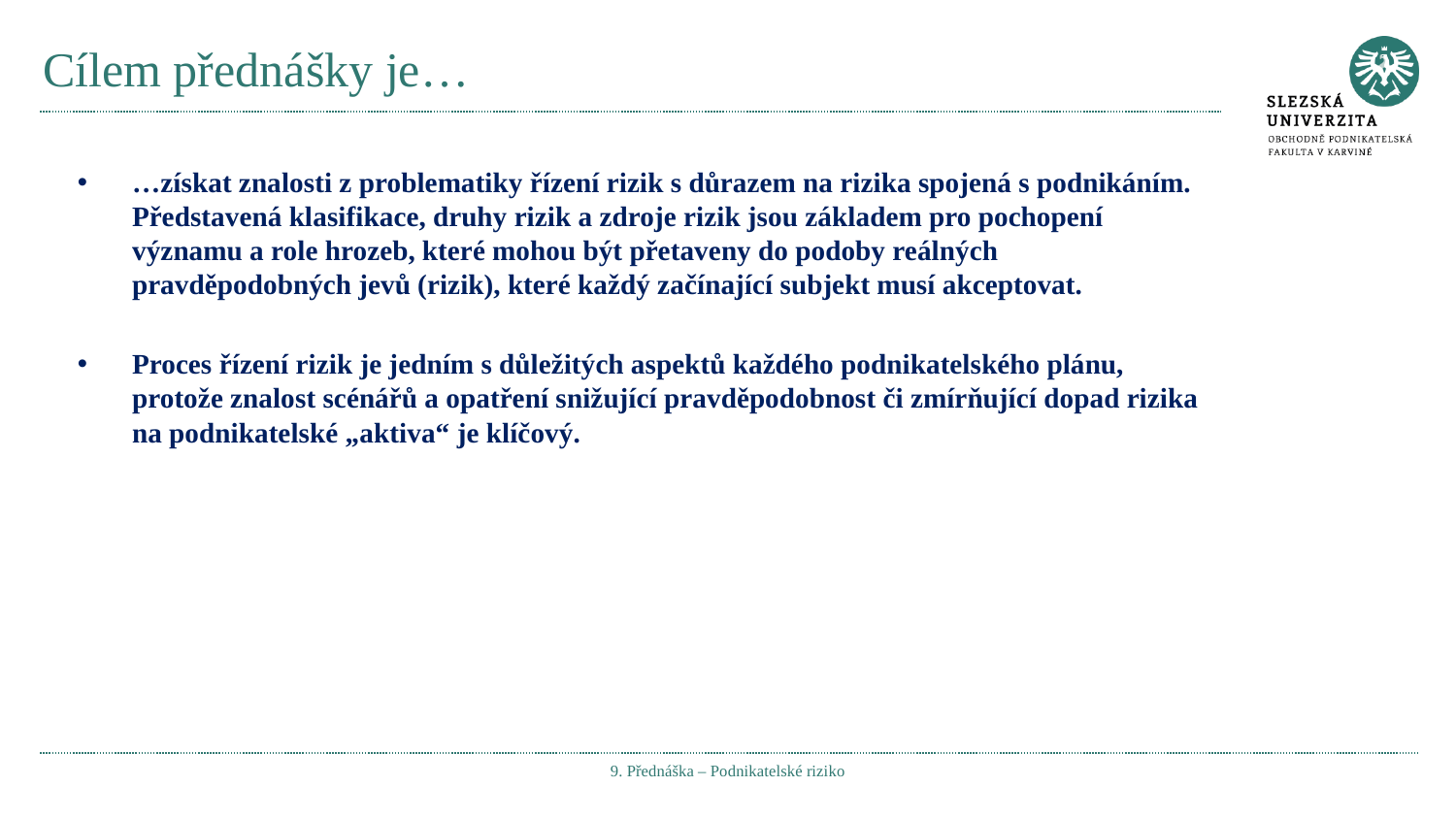

# Cílem přednášky je…
…získat znalosti z problematiky řízení rizik s důrazem na rizika spojená s podnikáním. Představená klasifikace, druhy rizik a zdroje rizik jsou základem pro pochopení významu a role hrozeb, které mohou být přetaveny do podoby reálných pravděpodobných jevů (rizik), které každý začínající subjekt musí akceptovat.

Proces řízení rizik je jedním s důležitých aspektů každého podnikatelského plánu, protože znalost scénářů a opatření snižující pravděpodobnost či zmírňující dopad rizika na podnikatelské „aktiva“ je klíčový.
9. Přednáška – Podnikatelské riziko